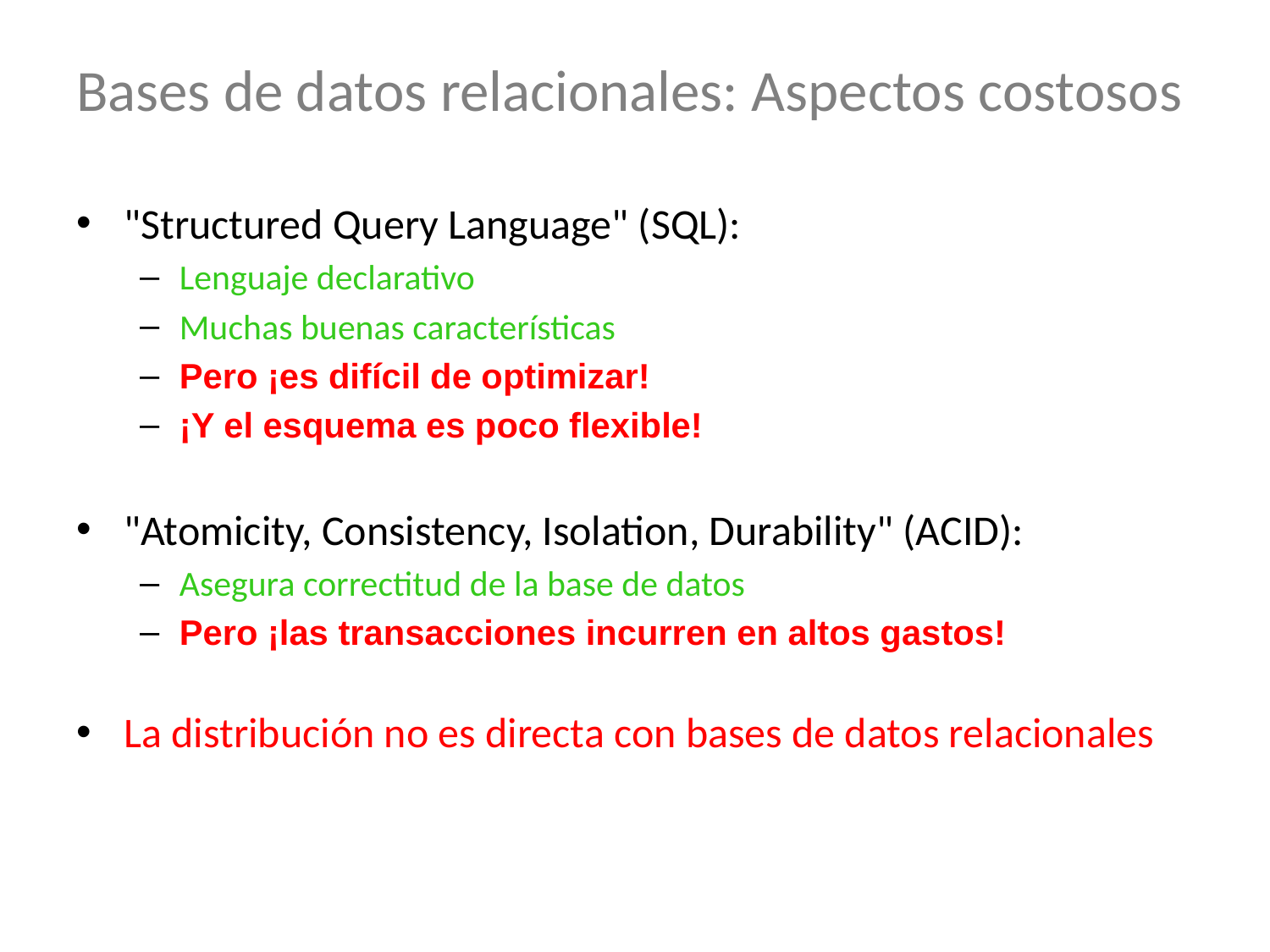

# Bases de datos relacionales: Aspectos costosos
"Structured Query Language" (SQL):
Lenguaje declarativo
Muchas buenas características
Pero ¡es difícil de optimizar!
¡Y el esquema es poco flexible!

"Atomicity, Consistency, Isolation, Durability" (ACID):
Asegura correctitud de la base de datos
Pero ¡las transacciones incurren en altos gastos!

La distribución no es directa con bases de datos relacionales